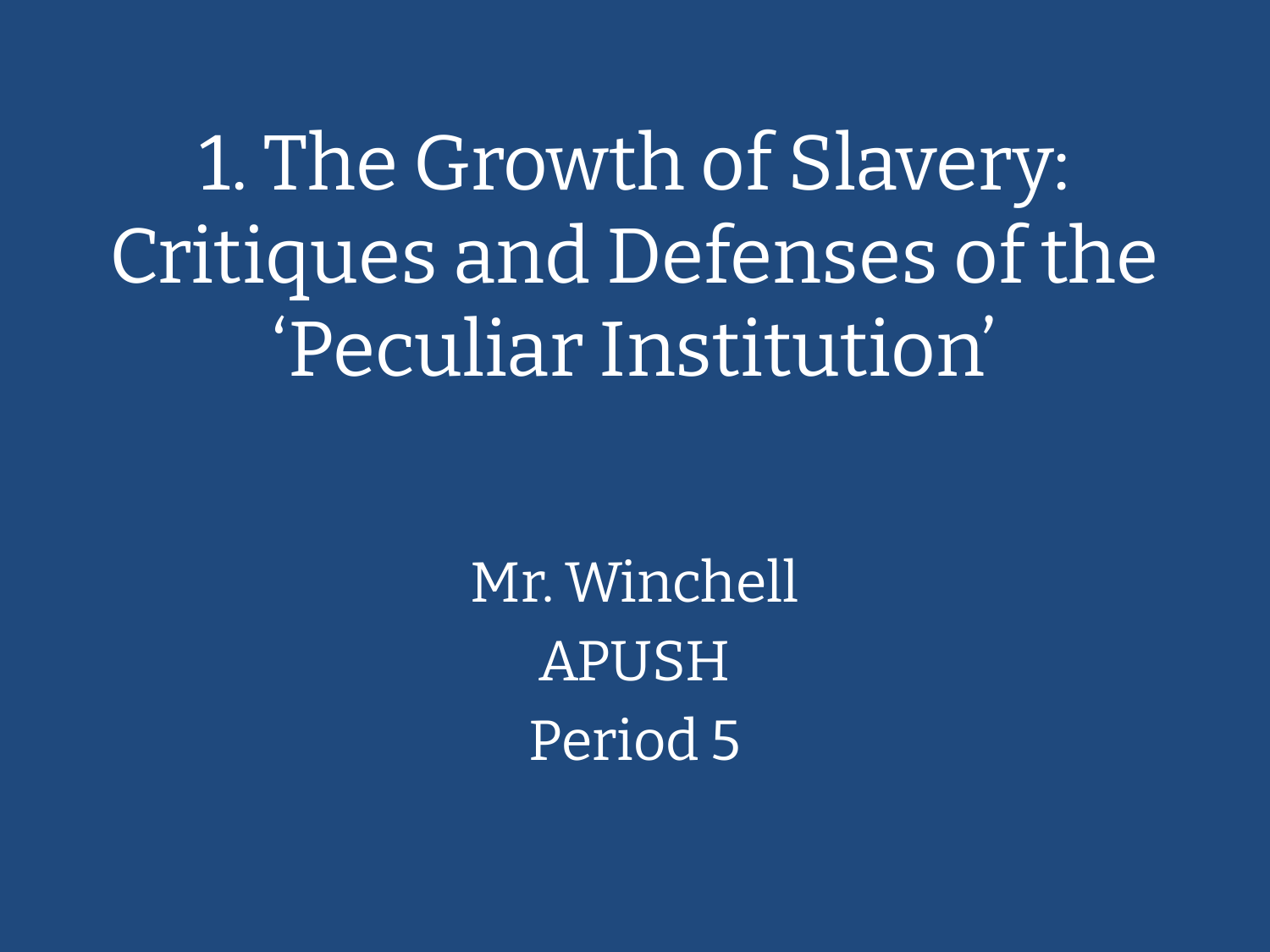

# 1. The Growth of Slavery: Critiques and Defenses of the ‘Peculiar Institution’
Mr. Winchell
APUSH
Period 5